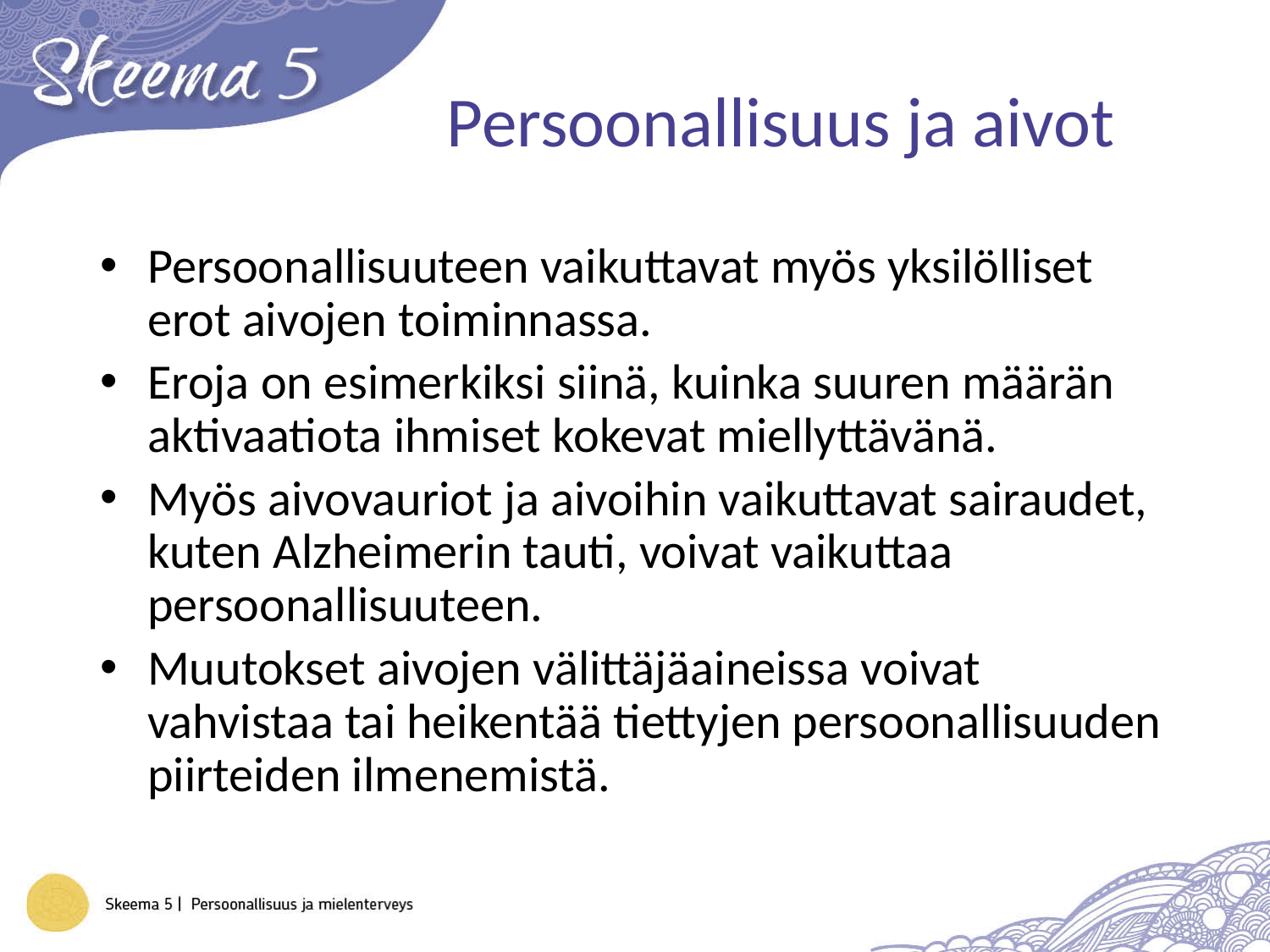

# Persoonallisuus ja aivot
Persoonallisuuteen vaikuttavat myös yksilölliset erot aivojen toiminnassa.
Eroja on esimerkiksi siinä, kuinka suuren määrän aktivaatiota ihmiset kokevat miellyttävänä.
Myös aivovauriot ja aivoihin vaikuttavat sairaudet, kuten Alzheimerin tauti, voivat vaikuttaa persoonallisuuteen.
Muutokset aivojen välittäjäaineissa voivat vahvistaa tai heikentää tiettyjen persoonallisuuden piirteiden ilmenemistä.